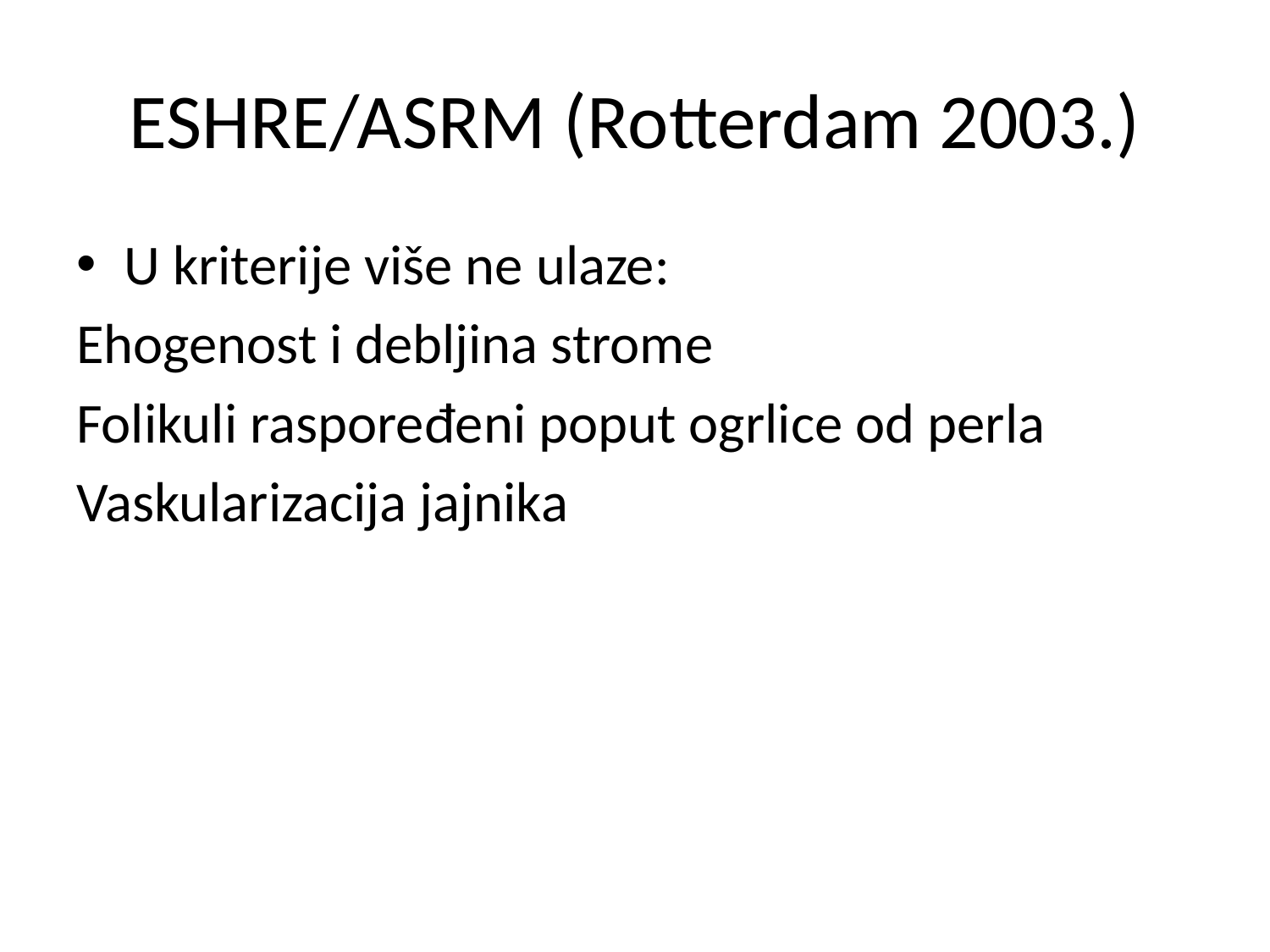

# ESHRE/ASRM (Rotterdam 2003.)
U kriterije više ne ulaze:
Ehogenost i debljina strome
Folikuli raspoređeni poput ogrlice od perla
Vaskularizacija jajnika